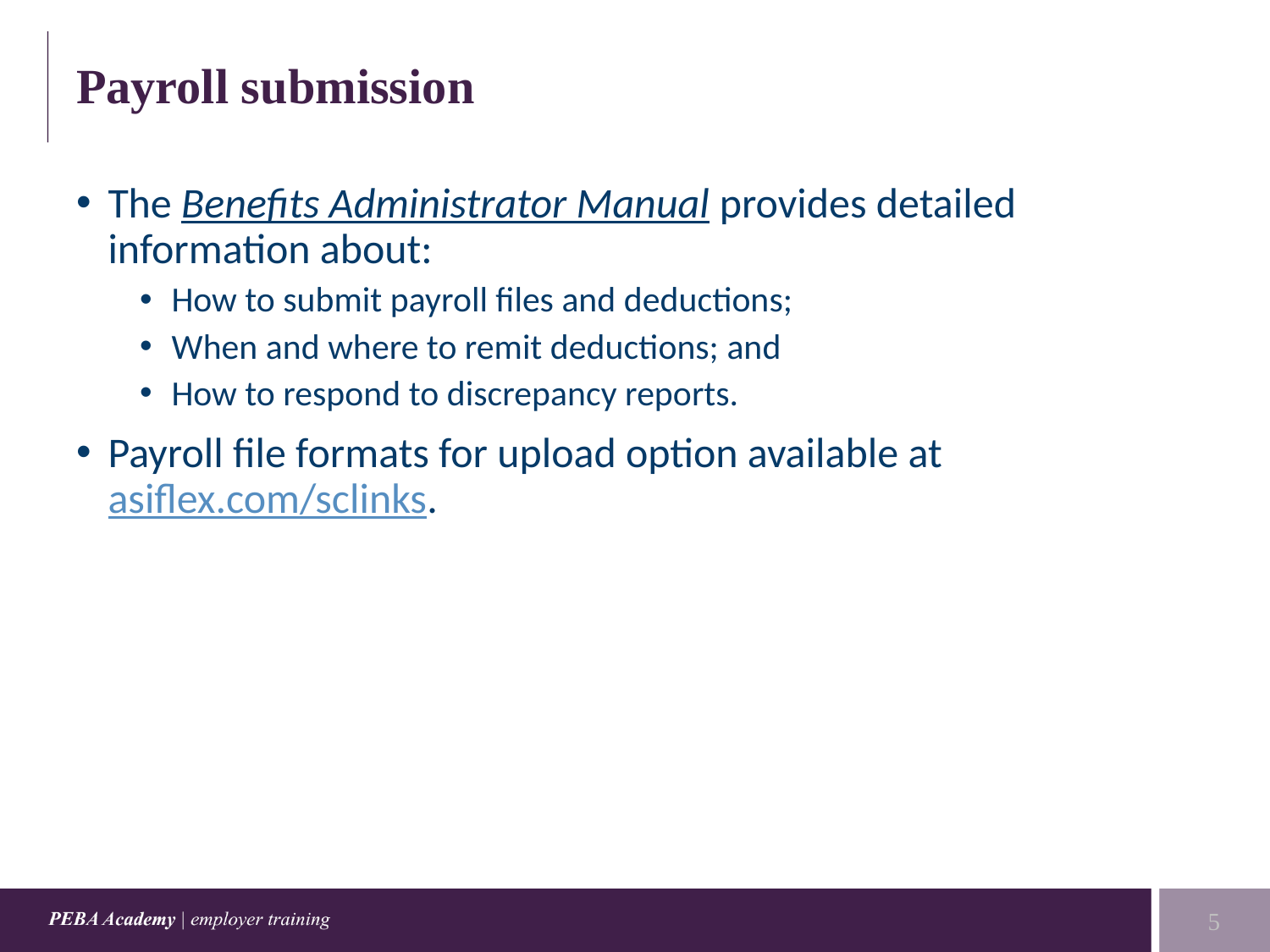

# Payroll submission
The Benefits Administrator Manual provides detailed information about:
How to submit payroll files and deductions;
When and where to remit deductions; and
How to respond to discrepancy reports.
Payroll file formats for upload option available at asiflex.com/sclinks.

5